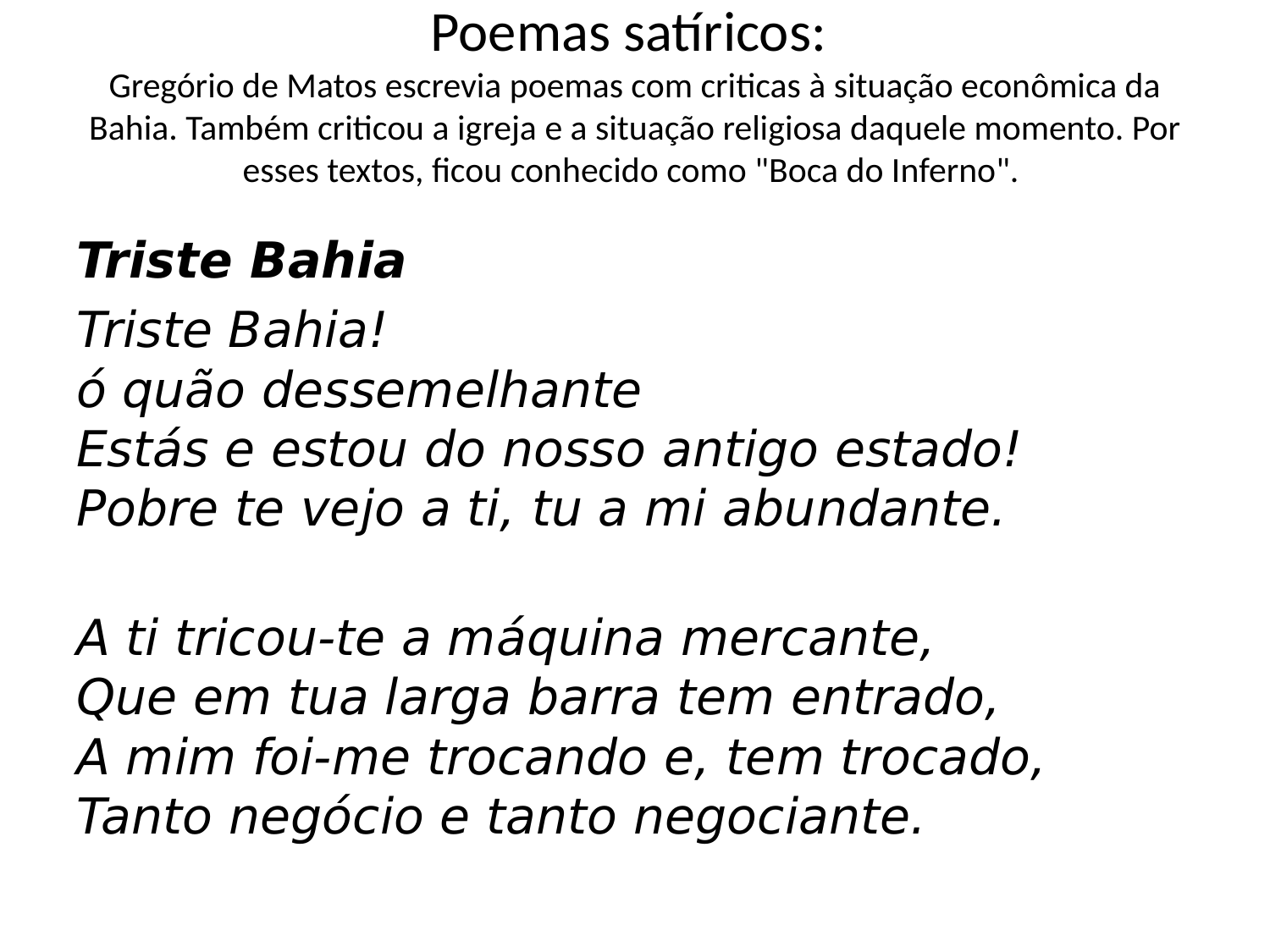

# Poemas satíricos: Gregório de Matos escrevia poemas com criticas à situação econômica da Bahia. Também criticou a igreja e a situação religiosa daquele momento. Por esses textos, ficou conhecido como "Boca do Inferno".
Triste Bahia
Triste Bahia!
ó quão dessemelhante
Estás e estou do nosso antigo estado!
Pobre te vejo a ti, tu a mi abundante.
A ti tricou-te a máquina mercante,
Que em tua larga barra tem entrado,
A mim foi-me trocando e, tem trocado,
Tanto negócio e tanto negociante.